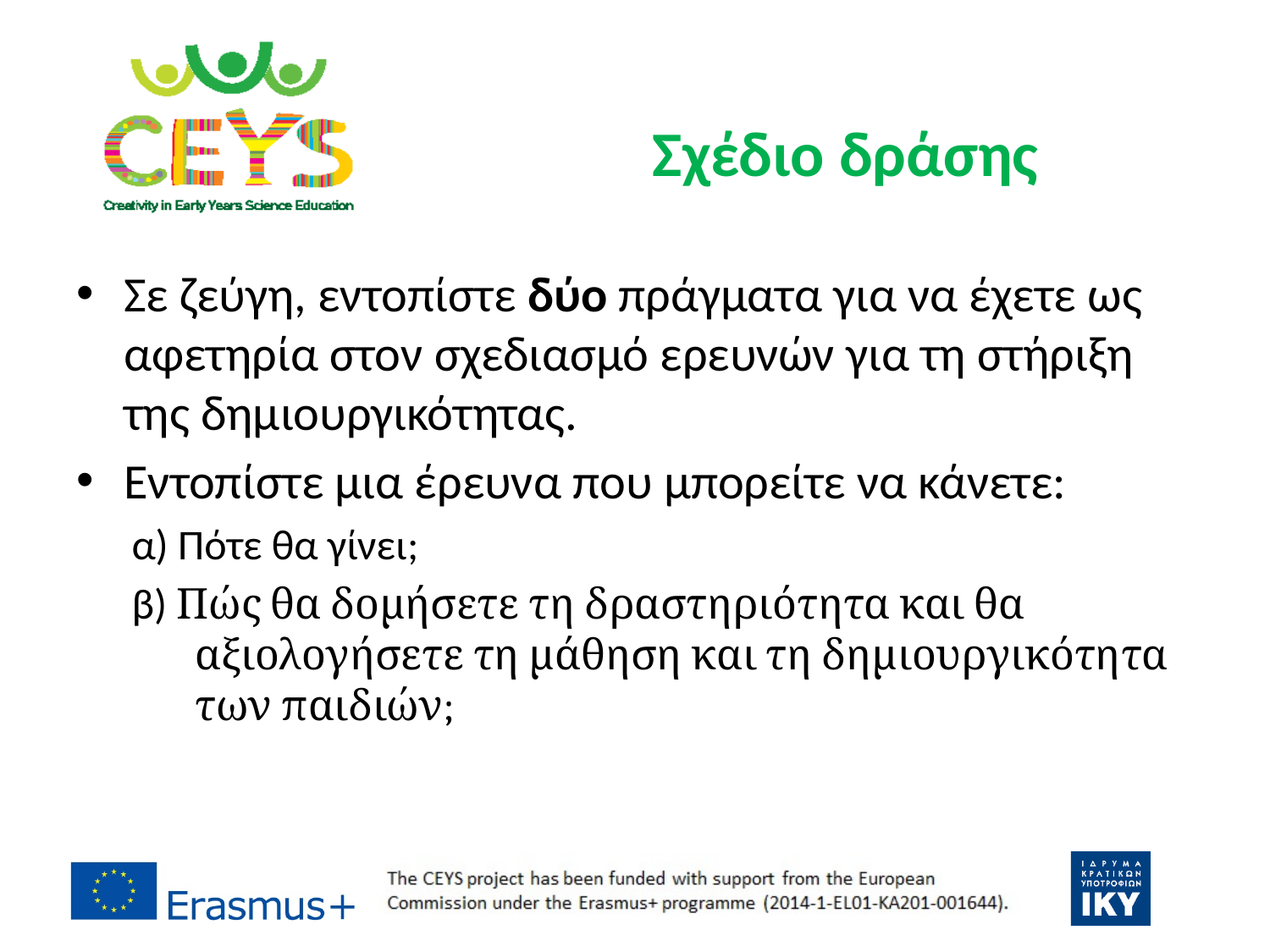

# Σχέδιο δράσης
Σε ζεύγη, εντοπίστε δύο πράγματα για να έχετε ως αφετηρία στον σχεδιασμό ερευνών για τη στήριξη της δημιουργικότητας.
Εντοπίστε μια έρευνα που μπορείτε να κάνετε:
α) Πότε θα γίνει;
β) Πώς θα δομήσετε τη δραστηριότητα και θα αξιολογήσετε τη μάθηση και τη δημιουργικότητα των παιδιών;